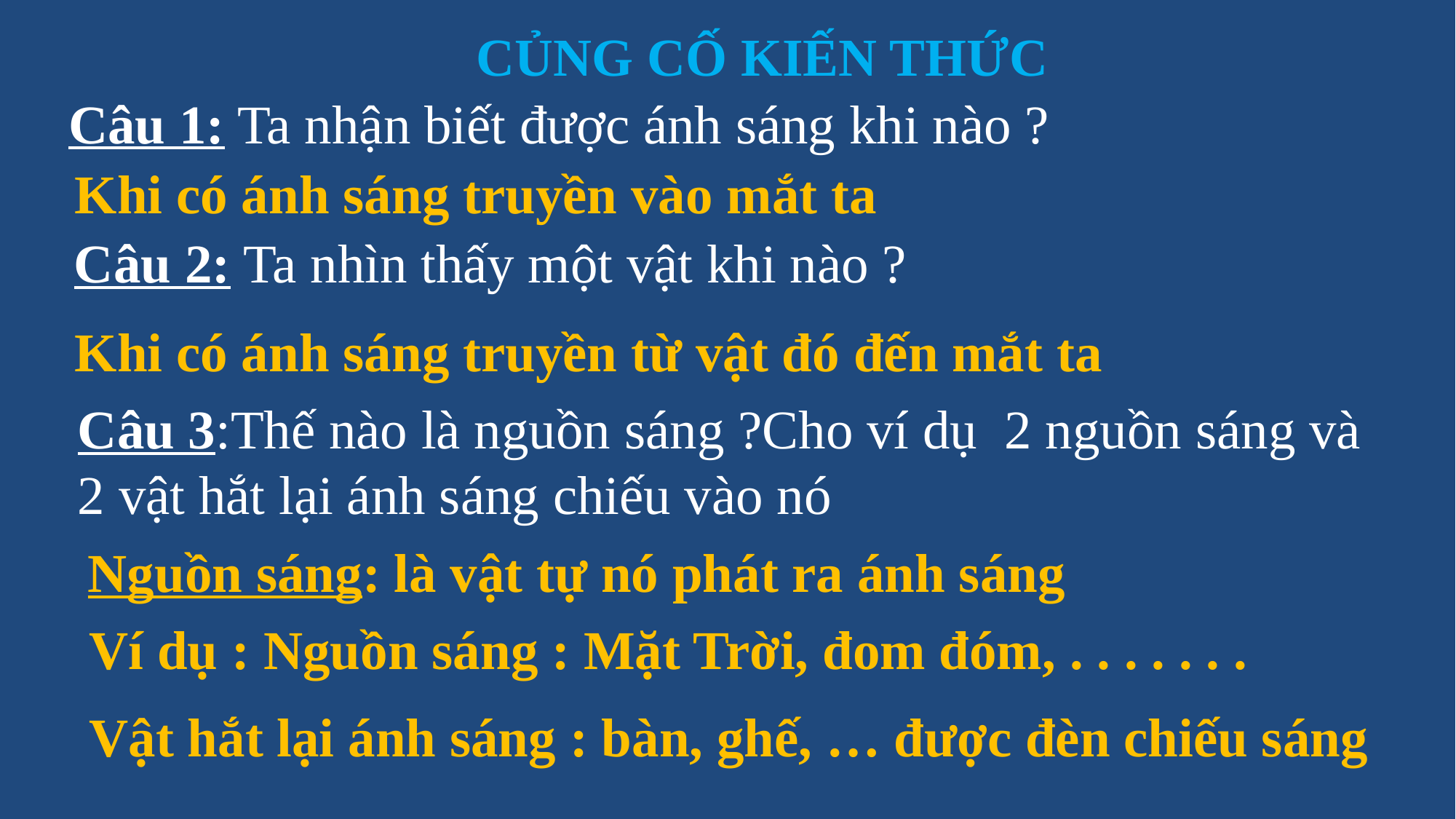

# CỦNG CỐ KIẾN THỨC
Câu 1: Ta nhận biết được ánh sáng khi nào ?
Khi có ánh sáng truyền vào mắt ta
Câu 2: Ta nhìn thấy một vật khi nào ?
Khi có ánh sáng truyền từ vật đó đến mắt ta
Câu 3:Thế nào là nguồn sáng ?Cho ví dụ  2 nguồn sáng và 2 vật hắt lại ánh sáng chiếu vào nó
Nguồn sáng: là vật tự nó phát ra ánh sáng
Ví dụ : Nguồn sáng : Mặt Trời, đom đóm, . . . . . . .
Vật hắt lại ánh sáng : bàn, ghế, … được đèn chiếu sáng